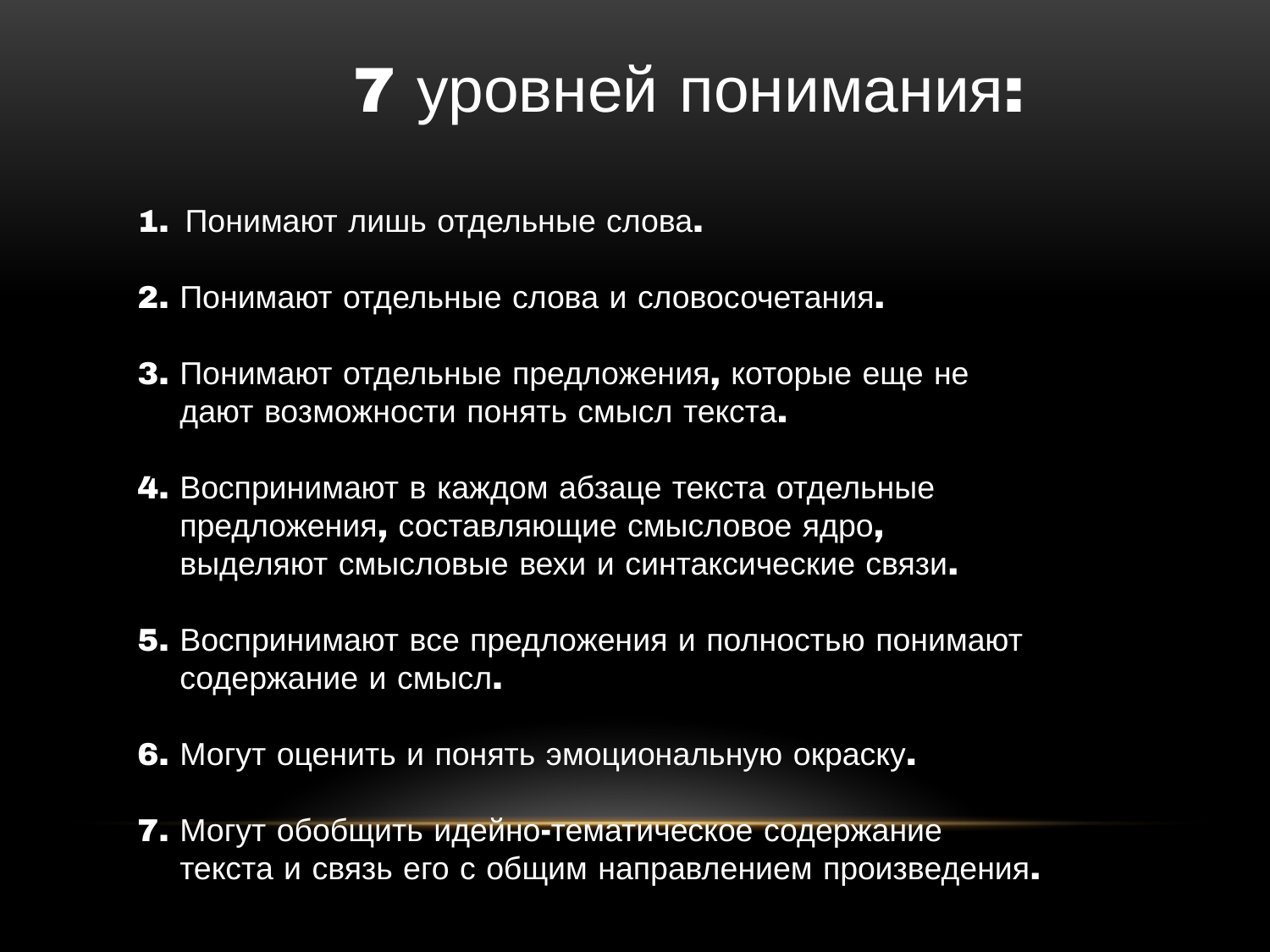

7 уровней понимания:

Понимают лишь отдельные слова.

2. Понимают отдельные слова и словосочетания.

3. Понимают отдельные предложения, которые еще не
    дают возможности понять смысл текста.

4. Воспринимают в каждом абзаце текста отдельные
    предложения, составляющие смысловое ядро,
    выделяют смысловые вехи и синтаксические связи.

5. Воспринимают все предложения и полностью понимают
    содержание и смысл.

6. Могут оценить и понять эмоциональную окраску.

7. Могут обобщить идейно-тематическое содержание
    текста и связь его с общим направлением произведения.